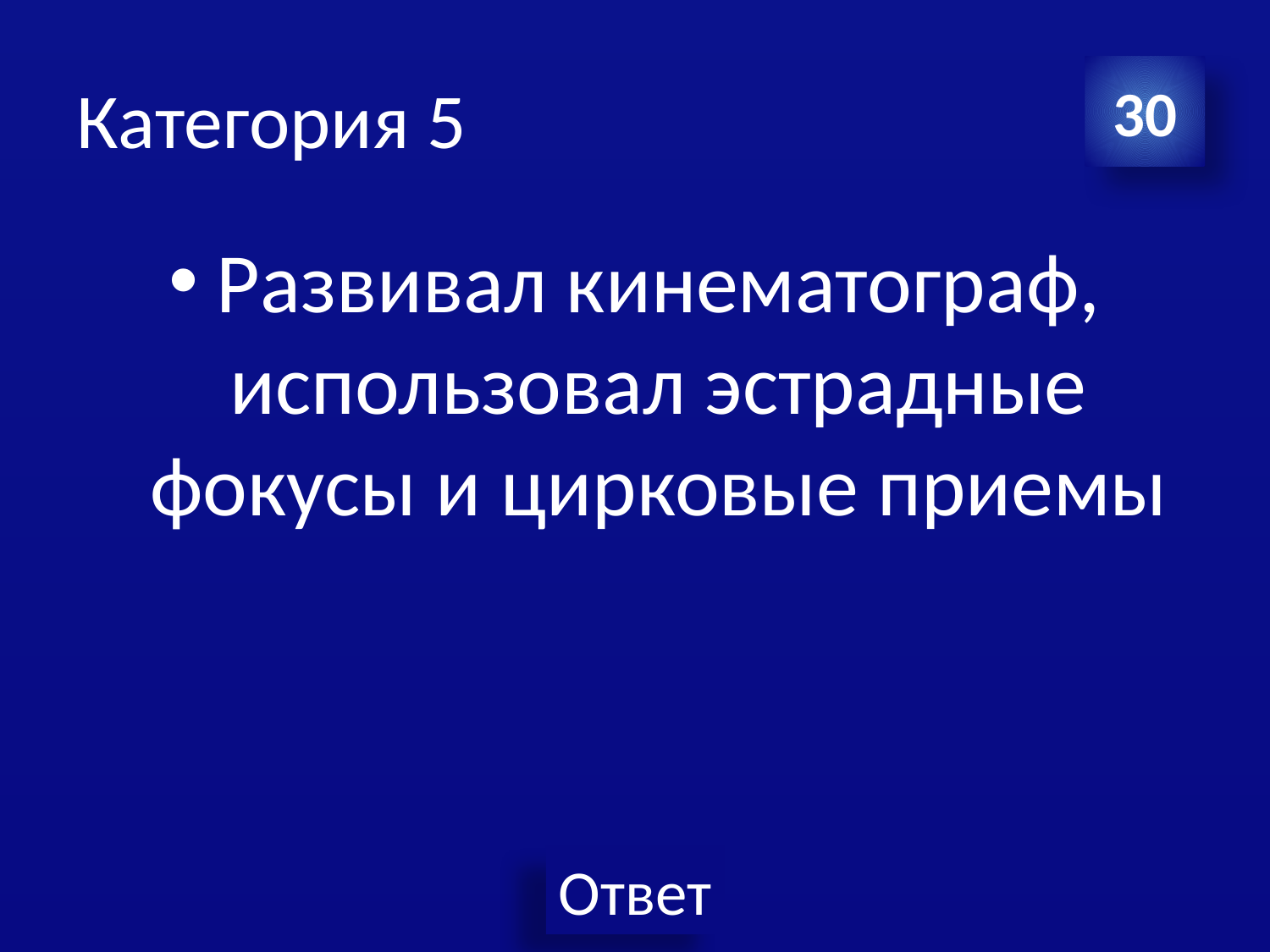

# Категория 5
30
Развивал кинематограф, использовал эстрадные фокусы и цирковые приемы